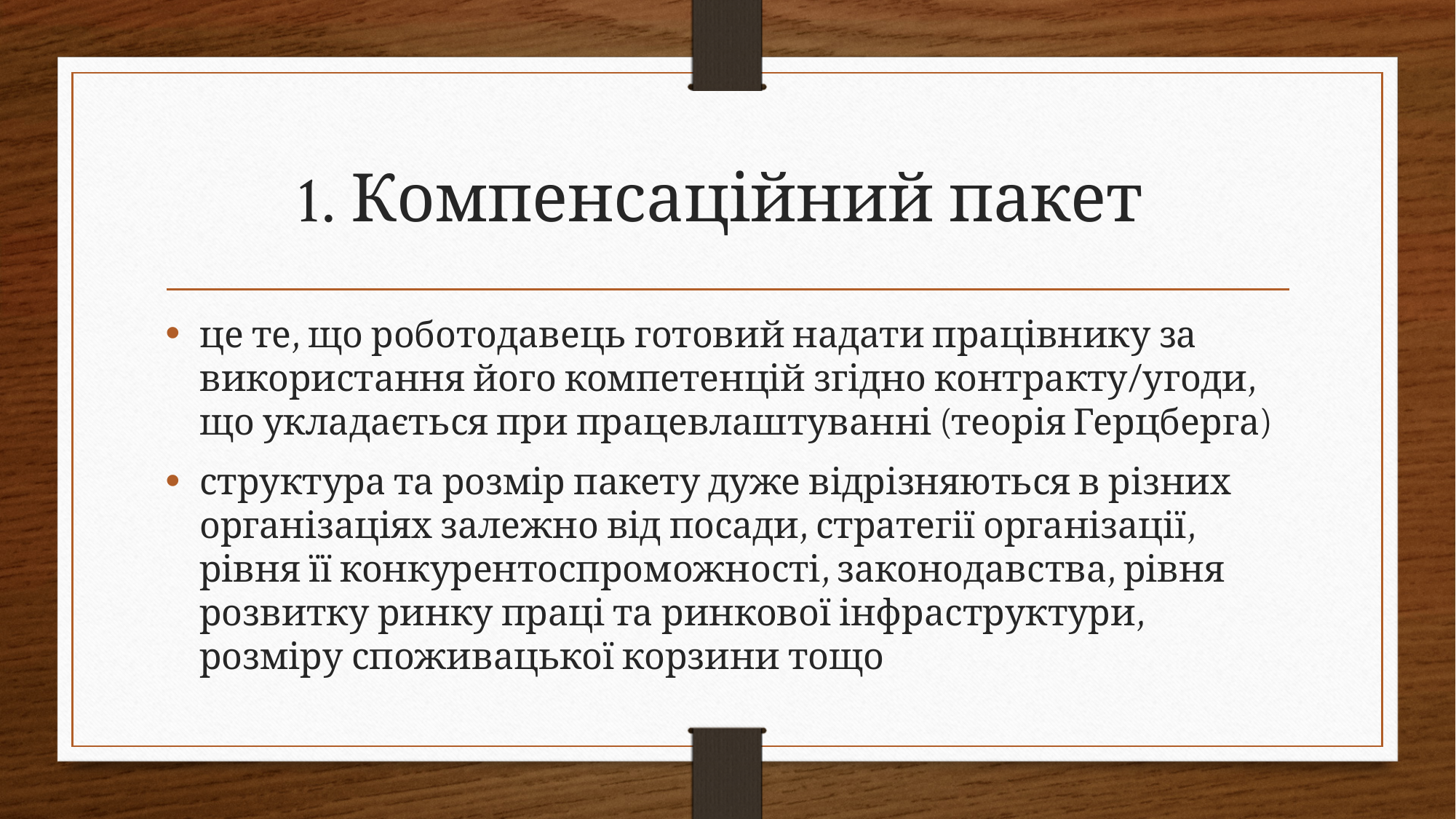

# 1. Компенсаційний пакет
це те, що роботодавець готовий надати працівнику за використання його компетенцій згідно контракту/угоди, що укладається при працевлаштуванні (теорія Герцберга)
структура та розмір пакету дуже відрізняються в різних організаціях залежно від посади, стратегії організації, рівня її конкурентоспроможності, законодавства, рівня розвитку ринку праці та ринкової інфраструктури, розміру споживацької корзини тощо